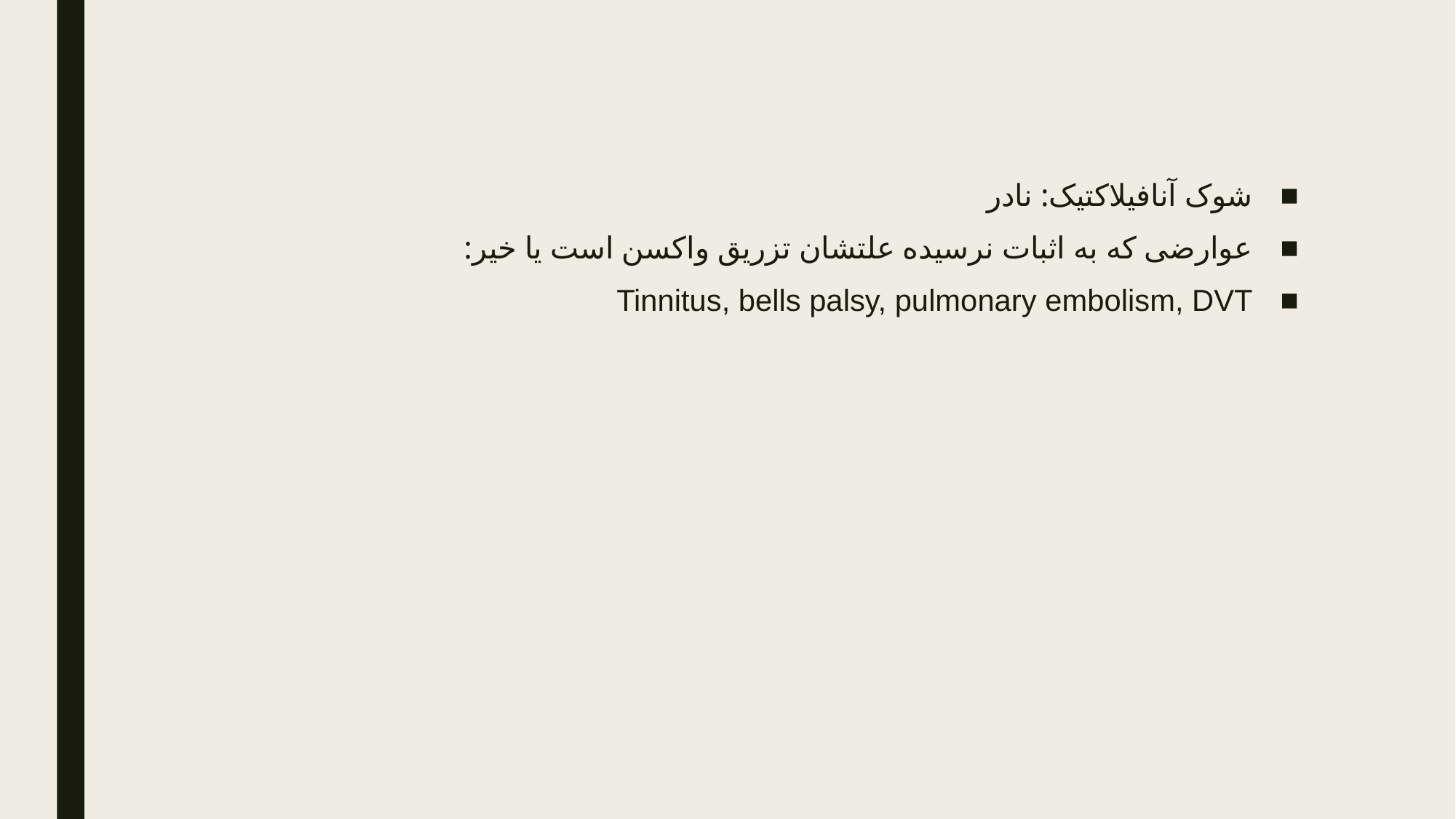

#
شوک آنافیلاکتیک: نادر
عوارضی که به اثبات نرسیده علتشان تزریق واکسن است یا خیر:
Tinnitus, bells palsy, pulmonary embolism, DVT